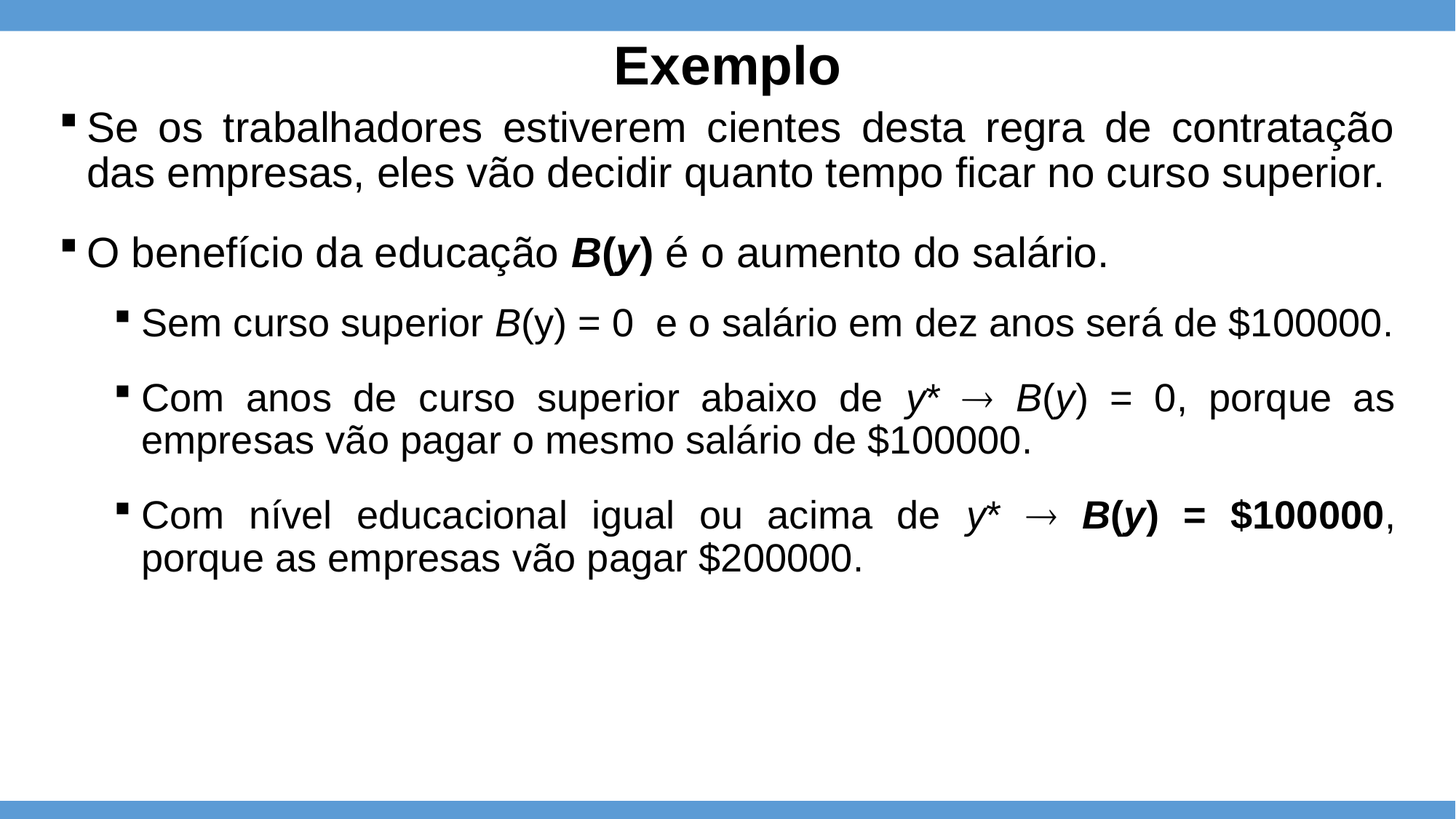

# Exemplo
Se os trabalhadores estiverem cientes desta regra de contratação das empresas, eles vão decidir quanto tempo ficar no curso superior.

O benefício da educação B(y) é o aumento do salário.

Sem curso superior B(y) = 0  e o salário em dez anos será de $100000.

Com anos de curso superior abaixo de y* → B(y) = 0, porque as empresas vão pagar o mesmo salário de $100000.

Com nível educacional igual ou acima de y* → B(y) = $100000,
porque as empresas vão pagar $200000.